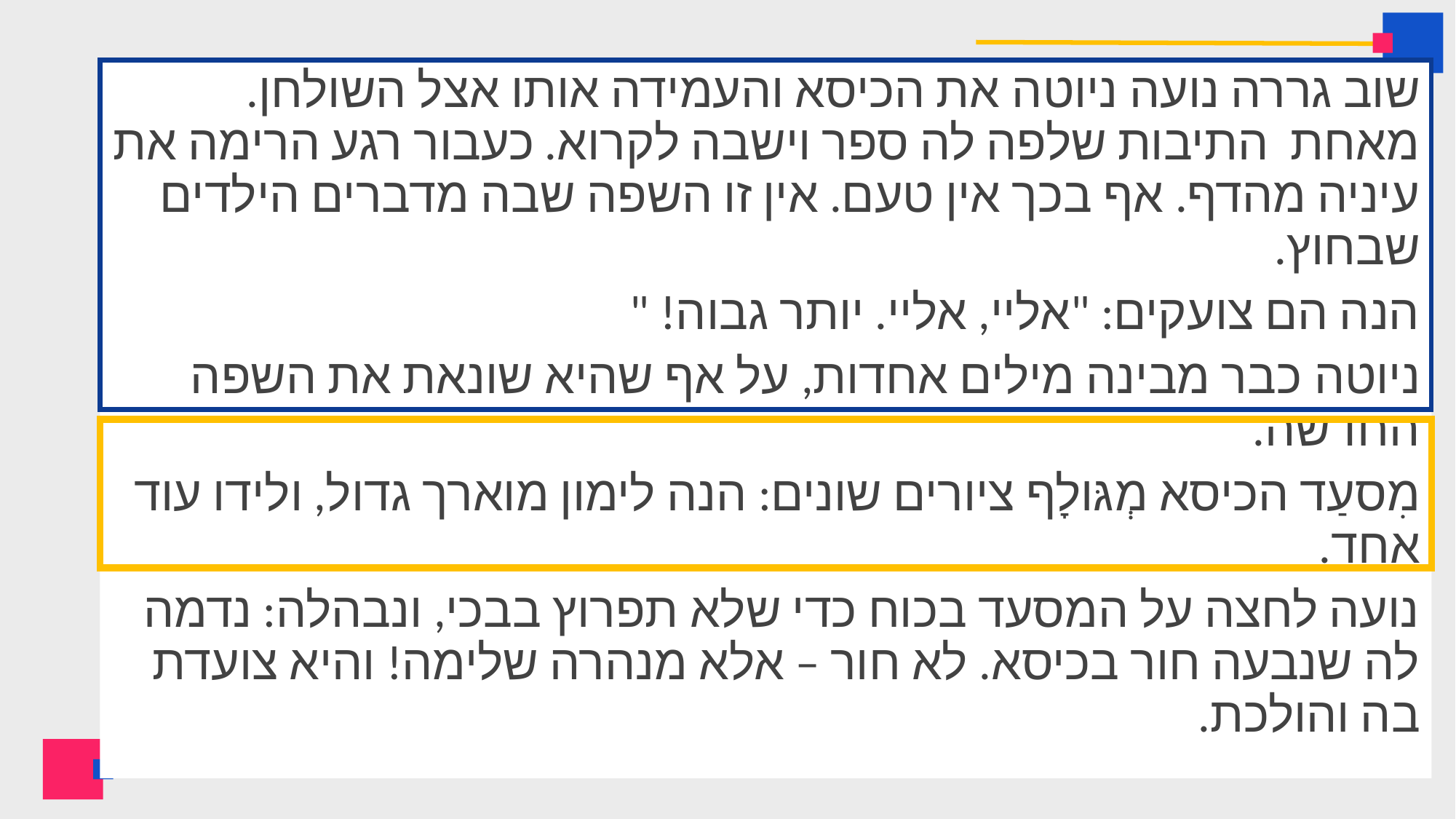

שוב גררה נועה ניוטה את הכיסא והעמידה אותו אצל השולחן. מאחת  התיבות שלפה לה ספר וישבה לקרוא. כעבור רגע הרימה את עיניה מהדף. אף בכך אין טעם. אין זו השפה שבה מדברים הילדים שבחוץ.
הנה הם צועקים: "אליי, אליי. יותר גבוה! "
ניוטה כבר מבינה מילים אחדות, על אף שהיא שונאת את השפה החדשה.
מִסעַד הכיסא מְגּולָף ציורים שונים: הנה לימון מוארך גדול, ולידו עוד אחד.
נועה לחצה על המסעד בכוח כדי שלא תפרוץ בבכי, ונבהלה: נדמה לה שנבעה חור בכיסא. לא חור – אלא מנהרה שלימה! והיא צועדת בה והולכת.